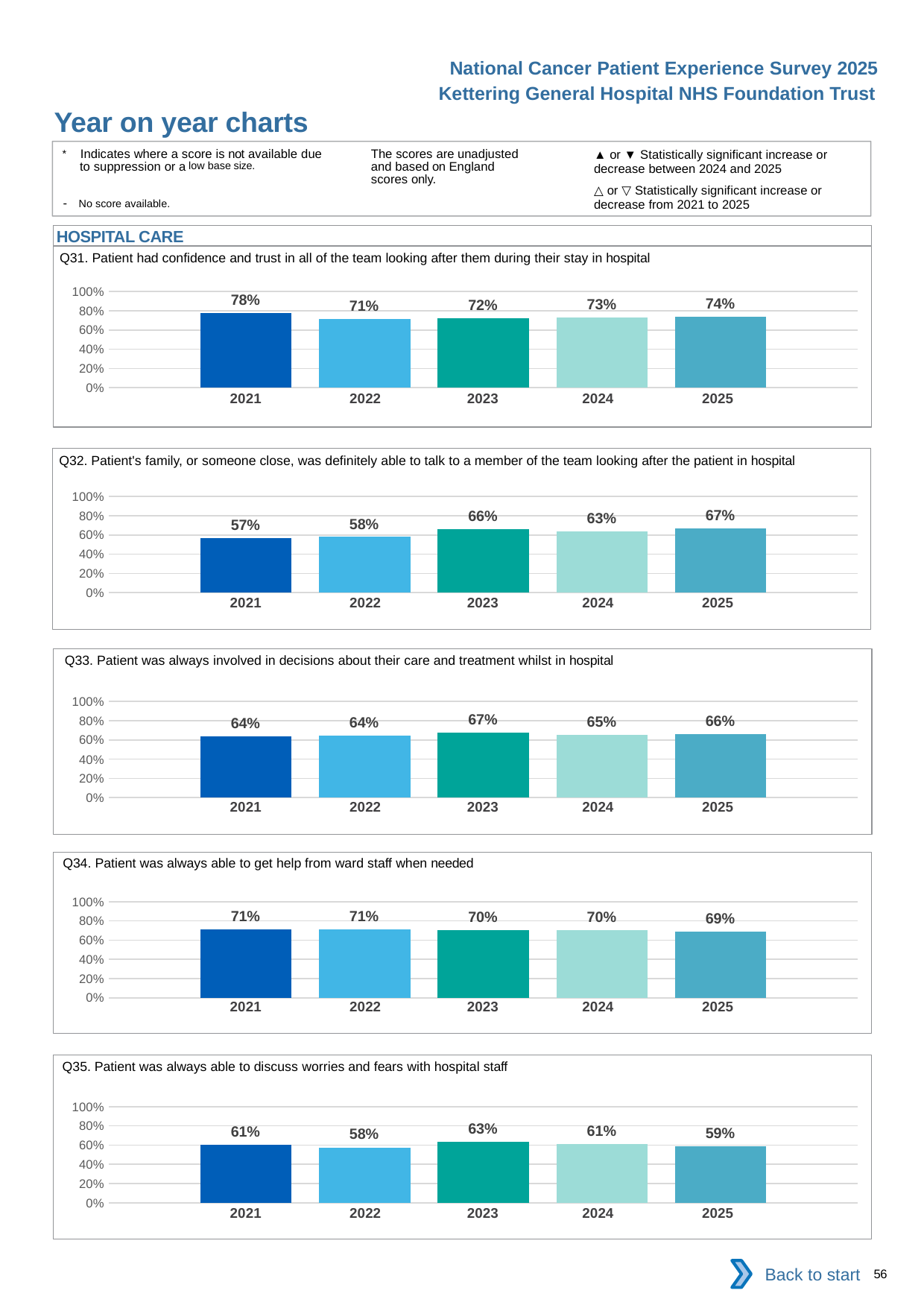

National Cancer Patient Experience Survey 2025
Kettering General Hospital NHS Foundation Trust
Year on year charts (6)

The scores are unadjusted and based on England scores only.
*  Indicates where a score is not available due to suppression or a low base size.
- No score available.
▲ or ▼ Statistically significant increase or decrease between 2024 and 2025
△ or ▽ Statistically significant increase or decrease from 2021 to 2025
HOSPITAL CARE
Q31. Patient had confidence and trust in all of the team looking after them during their stay in hospital

### Chart

| Category | 2021 | 2022 | 2023 | 2024 | 2025 |
|---|---|---|---|---|---|
| Category 1 | 0.7765363 | 0.7132867 | 0.7215909 | 0.7307692 | 0.7375 |
| 2021 | 2022 | 2023 | 2024 | 2025 |
| --- | --- | --- | --- | --- |
|  |  |  |  |  |
Q32. Patient's family, or someone close, was definitely able to talk to a member of the team looking after the patient in hospital

### Chart

| Category | 2021 | 2022 | 2023 | 2024 | 2025 |
|---|---|---|---|---|---|
| Category 1 | 0.5693431 | 0.579832 | 0.6575342 | 0.6349207 | 0.6714286 |
| 2021 | 2022 | 2023 | 2024 | 2025 |
| --- | --- | --- | --- | --- |
|  |  |  |  |  |
Q33. Patient was always involved in decisions about their care and treatment whilst in hospital

### Chart

| Category | 2021 | 2022 | 2023 | 2024 | 2025 |
|---|---|---|---|---|---|
| Category 1 | 0.6404495 | 0.6433566 | 0.6745562 | 0.6538461 | 0.6582279 |
| 2021 | 2022 | 2023 | 2024 | 2025 |
| --- | --- | --- | --- | --- |
|  |  |  |  |  |
Q34. Patient was always able to get help from ward staff when needed

### Chart

| Category | 2021 | 2022 | 2023 | 2024 | 2025 |
|---|---|---|---|---|---|
| Category 1 | 0.7102273 | 0.7112676 | 0.7 | 0.7012987 | 0.6875 |
| 2021 | 2022 | 2023 | 2024 | 2025 |
| --- | --- | --- | --- | --- |
|  |  |  |  |  |
Q35. Patient was always able to discuss worries and fears with hospital staff

### Chart

| Category | 2021 | 2022 | 2023 | 2024 | 2025 |
|---|---|---|---|---|---|
| Category 1 | 0.6058823 | 0.5755396 | 0.6315789 | 0.6133333 | 0.5866666 |
| 2021 | 2022 | 2023 | 2024 | 2025 |
| --- | --- | --- | --- | --- |
|  |  |  |  |  |
Back to start

56